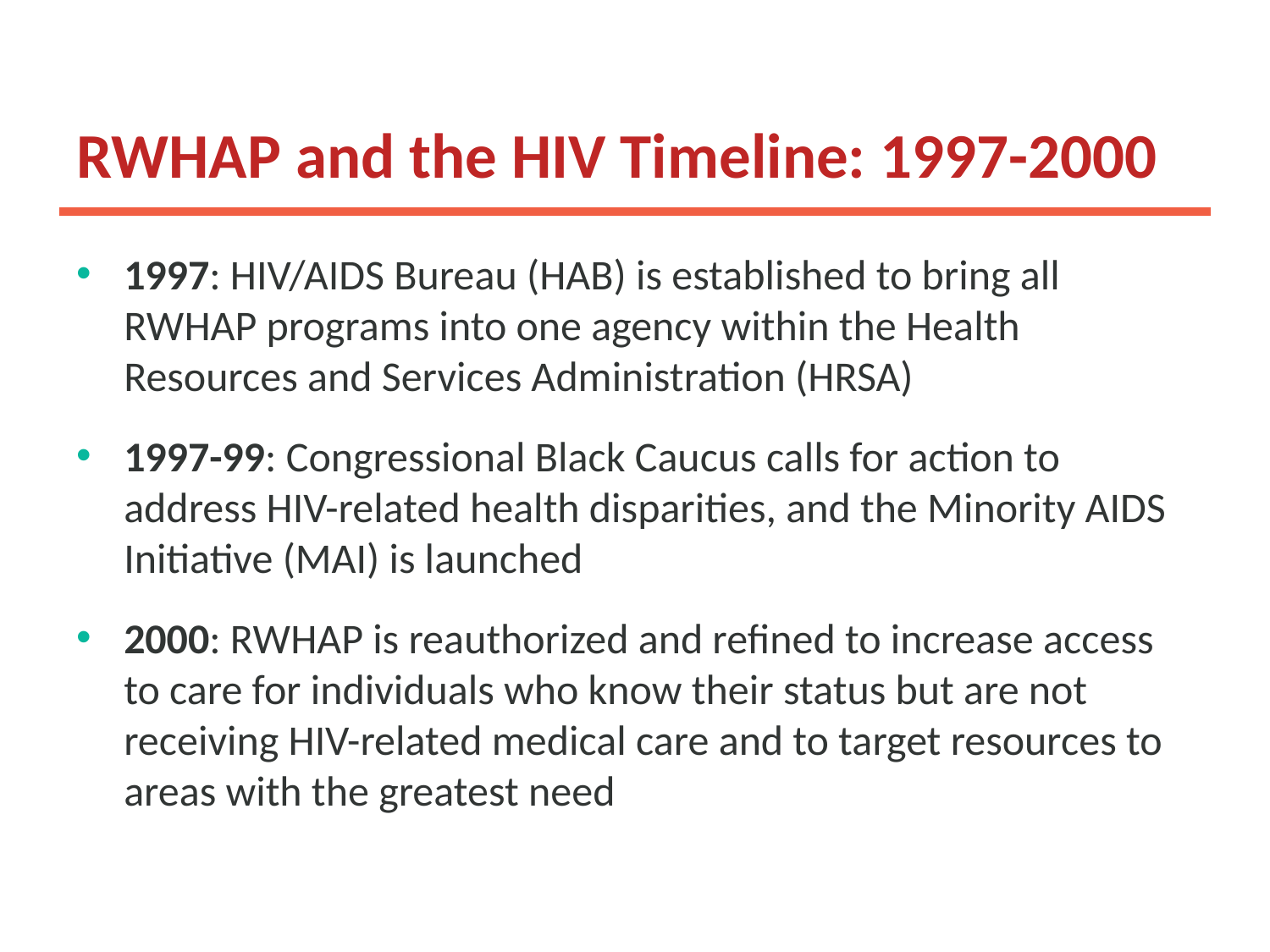

# RWHAP and the HIV Timeline: 1997-2000
1997: HIV/AIDS Bureau (HAB) is established to bring all RWHAP programs into one agency within the Health Resources and Services Administration (HRSA)
1997-99: Congressional Black Caucus calls for action to address HIV-related health disparities, and the Minority AIDS Initiative (MAI) is launched
2000: RWHAP is reauthorized and refined to increase access to care for individuals who know their status but are not receiving HIV-related medical care and to target resources to areas with the greatest need